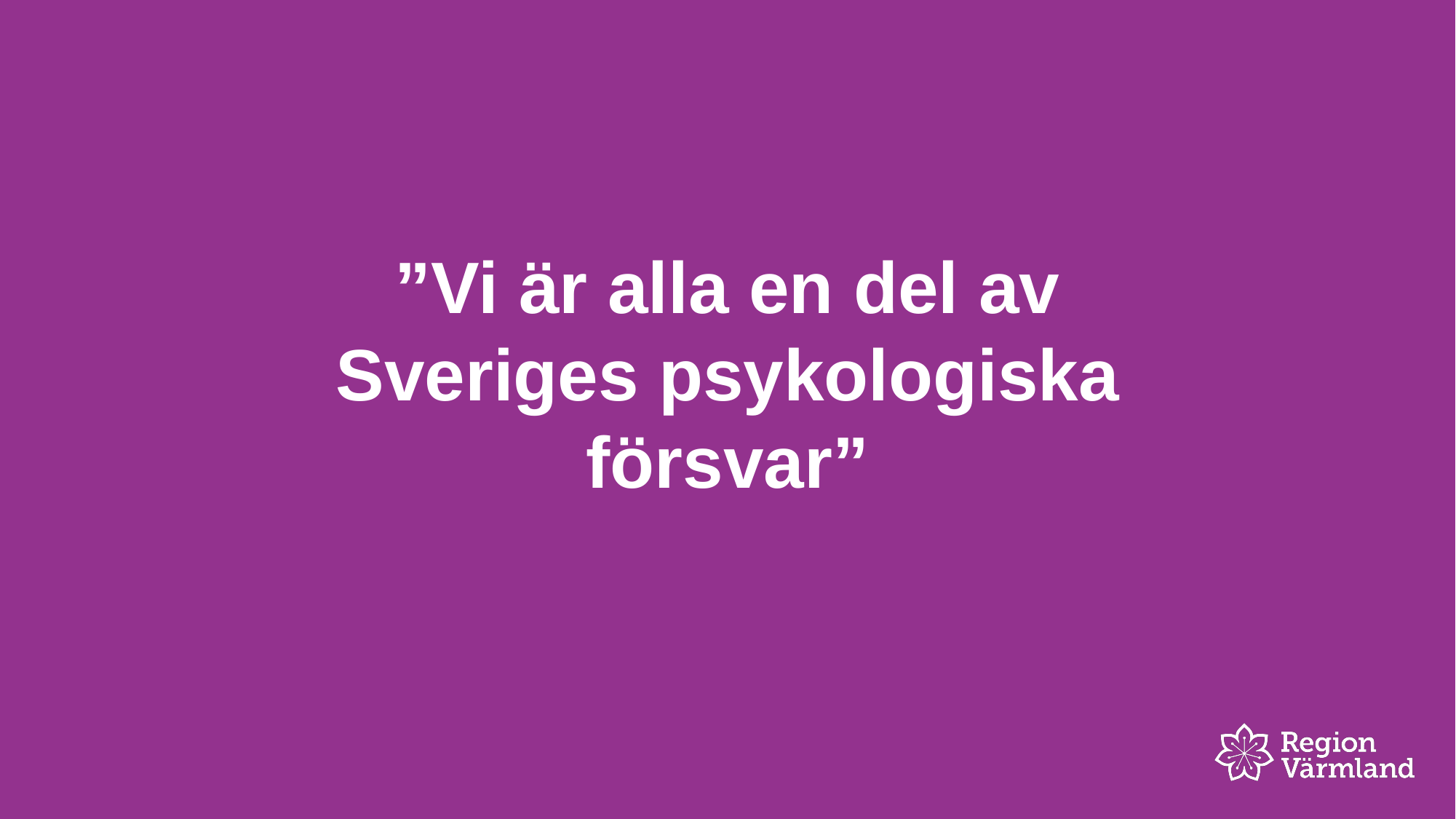

# ”Vi är alla en del av Sveriges psykologiska försvar”